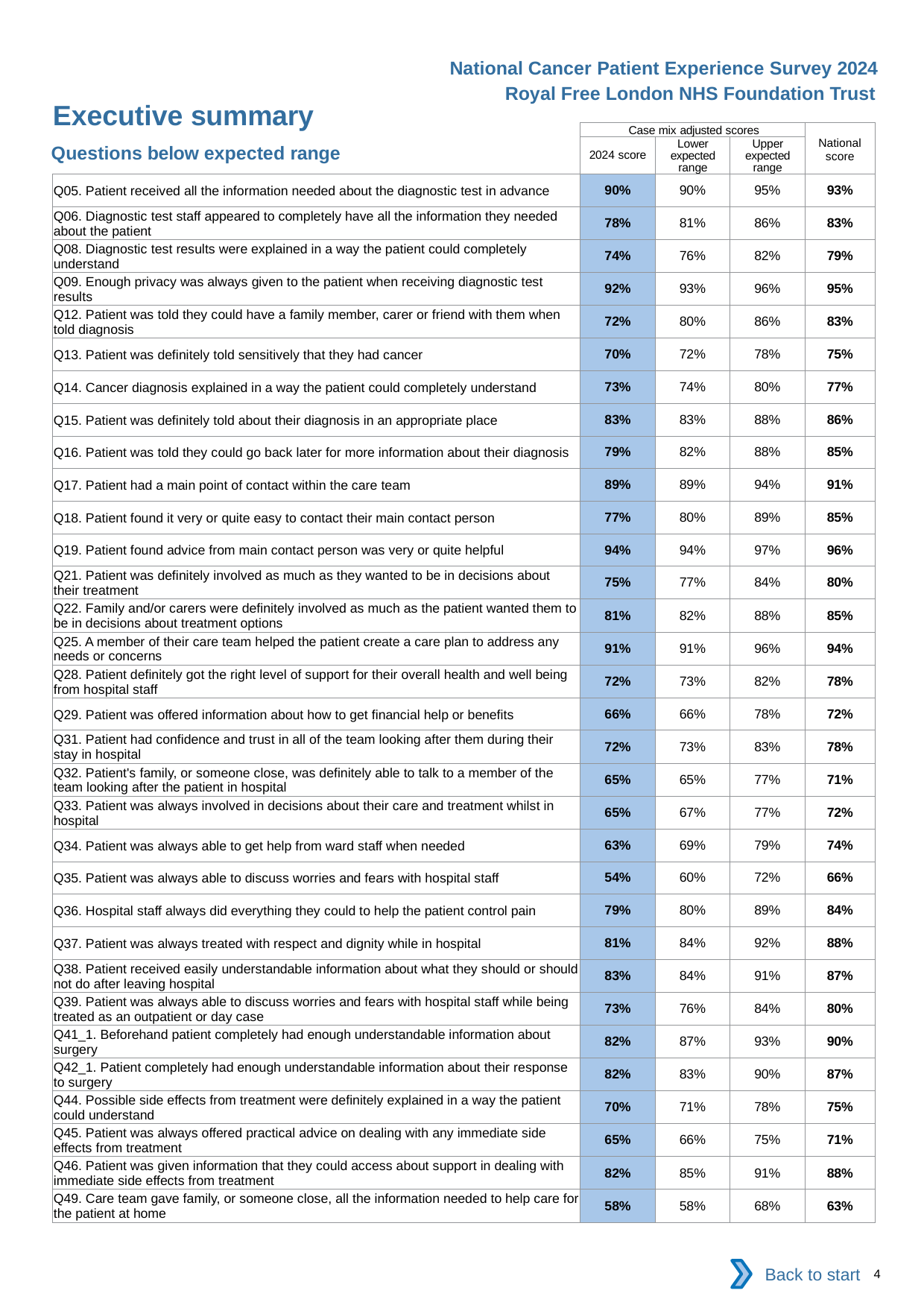

National Cancer Patient Experience Survey 2024
Royal Free London NHS Foundation Trust
Executive summary
|  | Case mix adjusted scores |  |  | National score |
| --- | --- | --- | --- | --- |
|  | 2024 score | Lower expected range | Upper expected range |  |
| Q05. Patient received all the information needed about the diagnostic test in advance | 90% | 90% | 95% | 93% |
| Q06. Diagnostic test staff appeared to completely have all the information they needed about the patient | 78% | 81% | 86% | 83% |
| Q08. Diagnostic test results were explained in a way the patient could completely understand | 74% | 76% | 82% | 79% |
| Q09. Enough privacy was always given to the patient when receiving diagnostic test results | 92% | 93% | 96% | 95% |
| Q12. Patient was told they could have a family member, carer or friend with them when told diagnosis | 72% | 80% | 86% | 83% |
| Q13. Patient was definitely told sensitively that they had cancer | 70% | 72% | 78% | 75% |
| Q14. Cancer diagnosis explained in a way the patient could completely understand | 73% | 74% | 80% | 77% |
| Q15. Patient was definitely told about their diagnosis in an appropriate place | 83% | 83% | 88% | 86% |
| Q16. Patient was told they could go back later for more information about their diagnosis | 79% | 82% | 88% | 85% |
| Q17. Patient had a main point of contact within the care team | 89% | 89% | 94% | 91% |
| Q18. Patient found it very or quite easy to contact their main contact person | 77% | 80% | 89% | 85% |
| Q19. Patient found advice from main contact person was very or quite helpful | 94% | 94% | 97% | 96% |
| Q21. Patient was definitely involved as much as they wanted to be in decisions about their treatment | 75% | 77% | 84% | 80% |
| Q22. Family and/or carers were definitely involved as much as the patient wanted them to be in decisions about treatment options | 81% | 82% | 88% | 85% |
| Q25. A member of their care team helped the patient create a care plan to address any needs or concerns | 91% | 91% | 96% | 94% |
| Q28. Patient definitely got the right level of support for their overall health and well being from hospital staff | 72% | 73% | 82% | 78% |
| Q29. Patient was offered information about how to get financial help or benefits | 66% | 66% | 78% | 72% |
| Q31. Patient had confidence and trust in all of the team looking after them during their stay in hospital | 72% | 73% | 83% | 78% |
| Q32. Patient's family, or someone close, was definitely able to talk to a member of the team looking after the patient in hospital | 65% | 65% | 77% | 71% |
| Q33. Patient was always involved in decisions about their care and treatment whilst in hospital | 65% | 67% | 77% | 72% |
| Q34. Patient was always able to get help from ward staff when needed | 63% | 69% | 79% | 74% |
| Q35. Patient was always able to discuss worries and fears with hospital staff | 54% | 60% | 72% | 66% |
| Q36. Hospital staff always did everything they could to help the patient control pain | 79% | 80% | 89% | 84% |
| Q37. Patient was always treated with respect and dignity while in hospital | 81% | 84% | 92% | 88% |
| Q38. Patient received easily understandable information about what they should or should not do after leaving hospital | 83% | 84% | 91% | 87% |
| Q39. Patient was always able to discuss worries and fears with hospital staff while being treated as an outpatient or day case | 73% | 76% | 84% | 80% |
| Q41\_1. Beforehand patient completely had enough understandable information about surgery | 82% | 87% | 93% | 90% |
| Q42\_1. Patient completely had enough understandable information about their response to surgery | 82% | 83% | 90% | 87% |
| Q44. Possible side effects from treatment were definitely explained in a way the patient could understand | 70% | 71% | 78% | 75% |
| Q45. Patient was always offered practical advice on dealing with any immediate side effects from treatment | 65% | 66% | 75% | 71% |
| Q46. Patient was given information that they could access about support in dealing with immediate side effects from treatment | 82% | 85% | 91% | 88% |
| Q49. Care team gave family, or someone close, all the information needed to help care for the patient at home | 58% | 58% | 68% | 63% |
Questions below expected range
Back to start

4